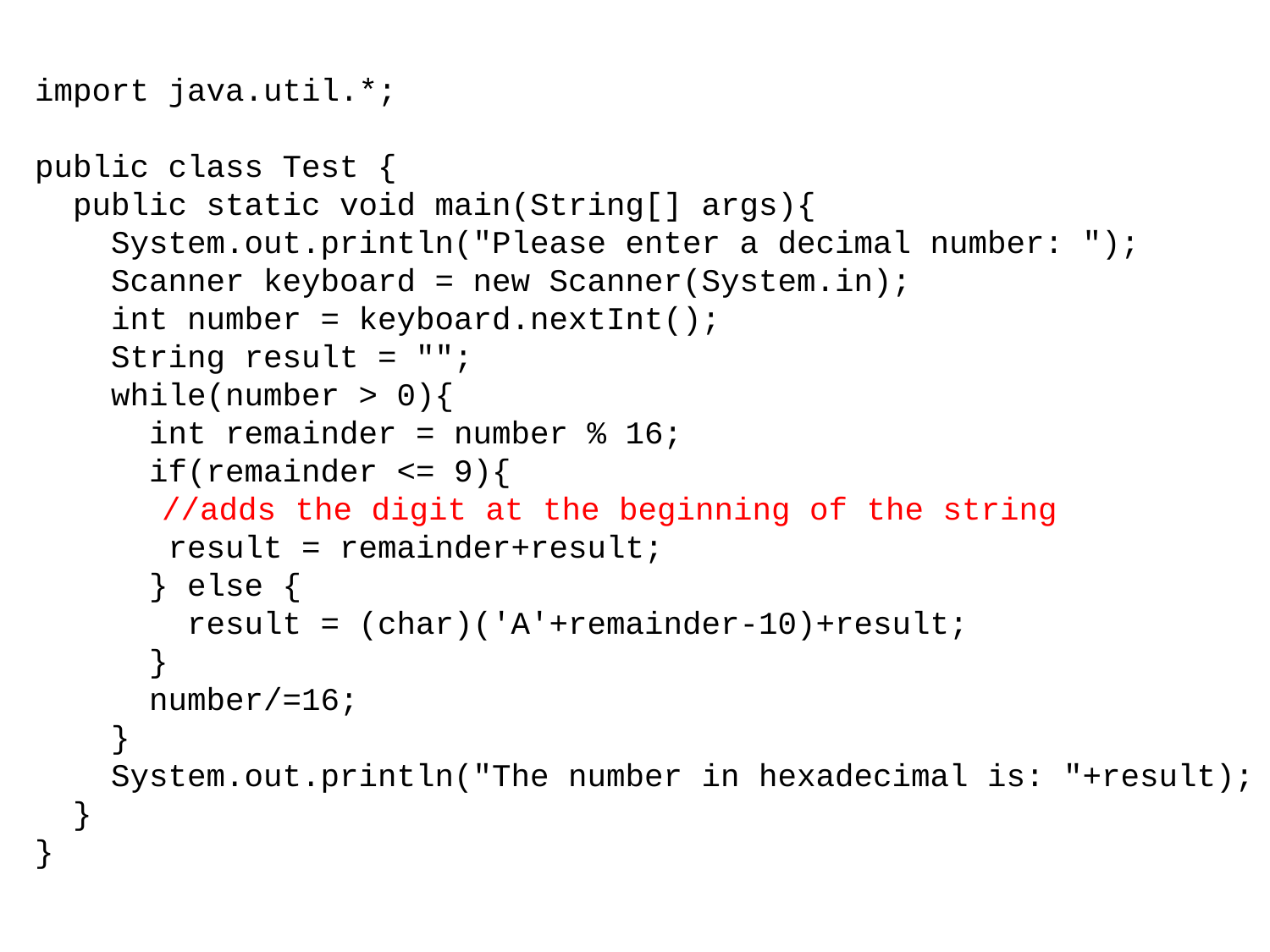

import java.util.*;

public class Test {
  public static void main(String[] args){
    System.out.println("Please enter a decimal number: ");
    Scanner keyboard = new Scanner(System.in);
    int number = keyboard.nextInt();
    String result = "";
    while(number > 0){
      int remainder = number % 16;
      if(remainder <= 9){
	//adds the digit at the beginning of the string
       result = remainder+result;
      } else {
        result = (char)('A'+remainder-10)+result;
      }
      number/=16;
    }
    System.out.println("The number in hexadecimal is: "+result);
  }
}